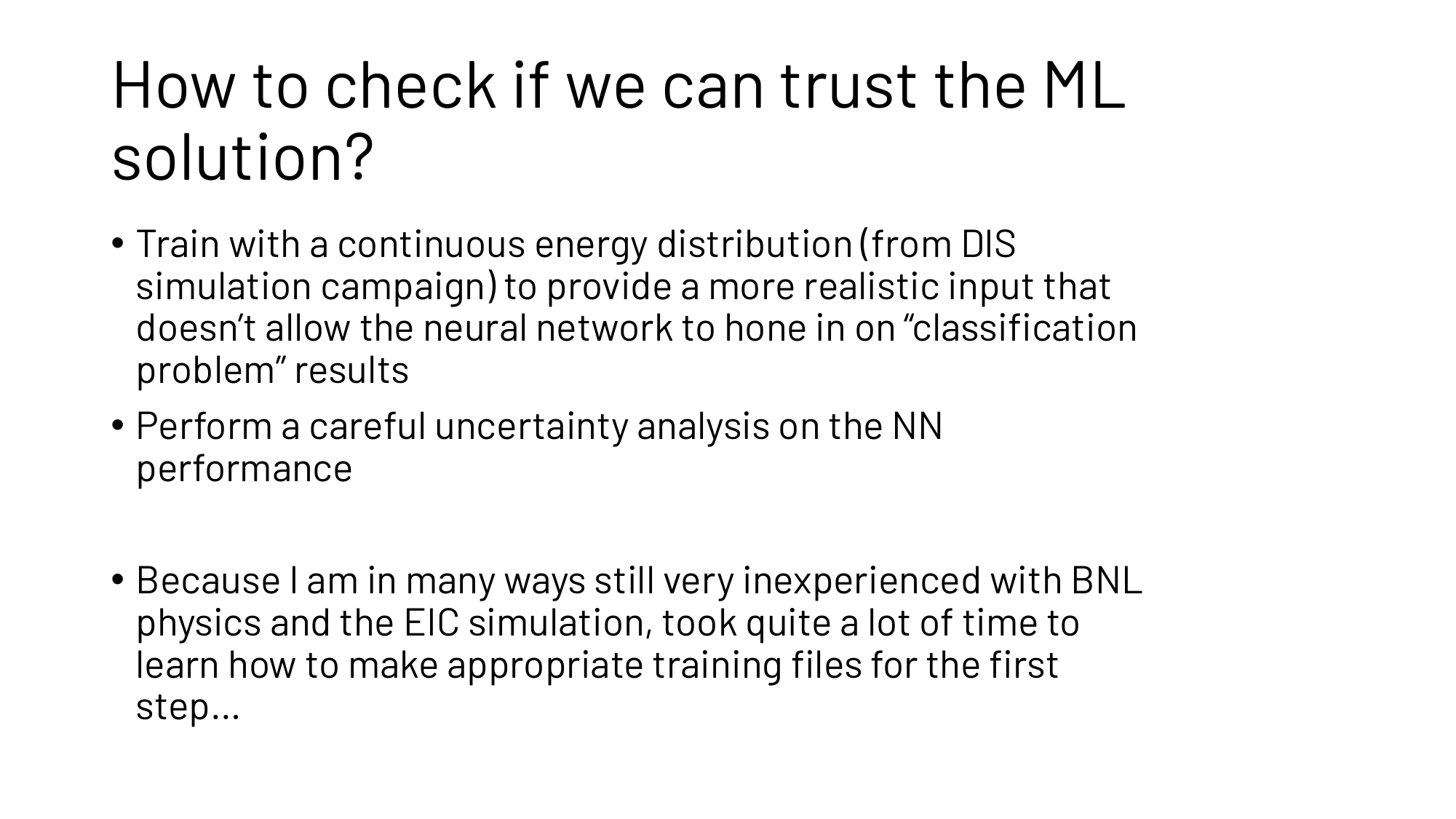

# How to check if we can trust the ML solution?
Train with a continuous energy distribution (from DIS simulation campaign) to provide a more realistic input that doesn’t allow the neural network to hone in on “classification problem” results
Perform a careful uncertainty analysis on the NN performance

Because I am in many ways still very inexperienced with BNL physics and the EIC simulation, took quite a lot of time to learn how to make appropriate training files for the first step…